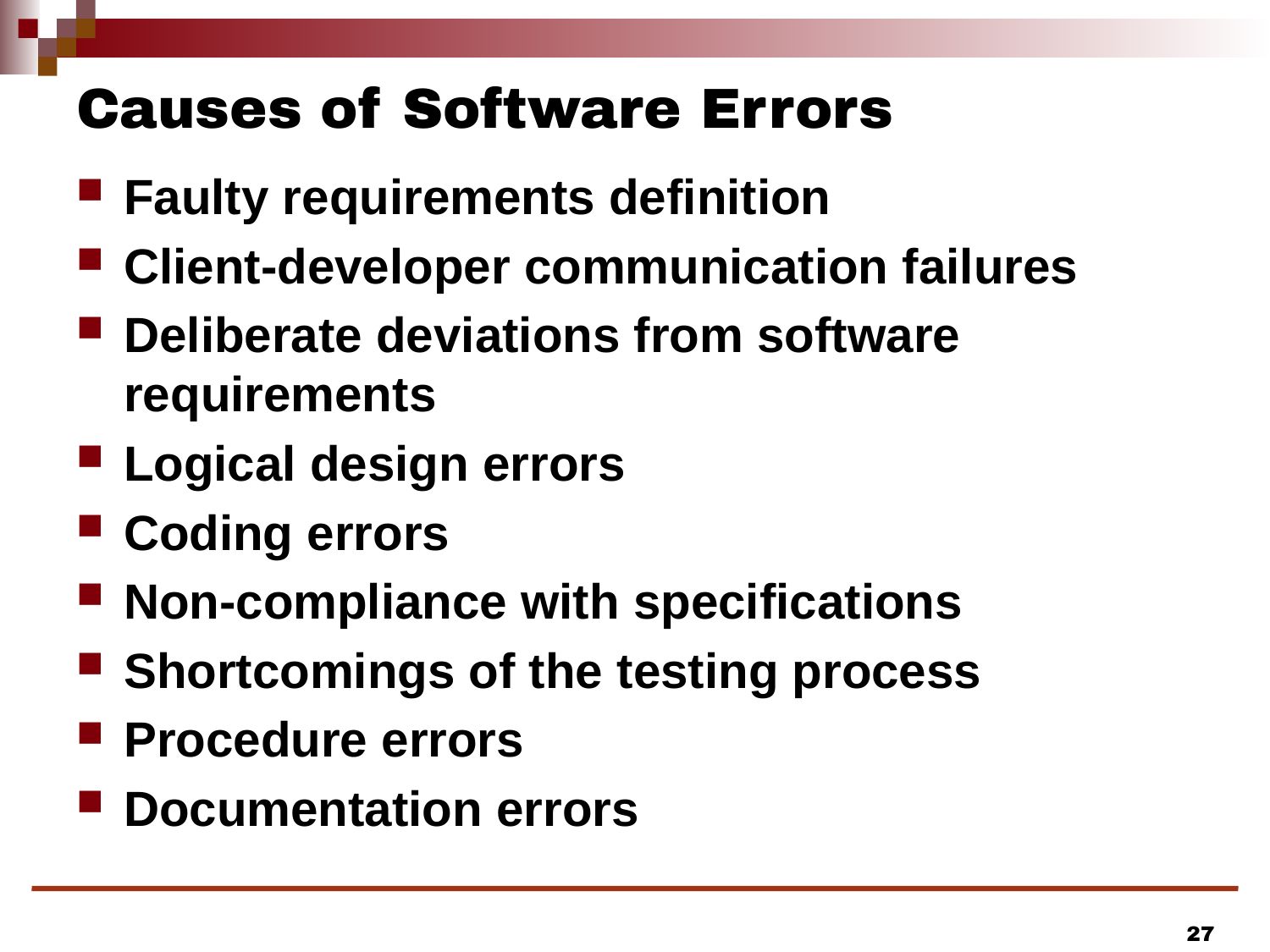

# Causes of Software Errors
Faulty requirements definition
Client-developer communication failures
Deliberate deviations from software requirements
Logical design errors
Coding errors
Non-compliance with specifications
Shortcomings of the testing process
Procedure errors
Documentation errors